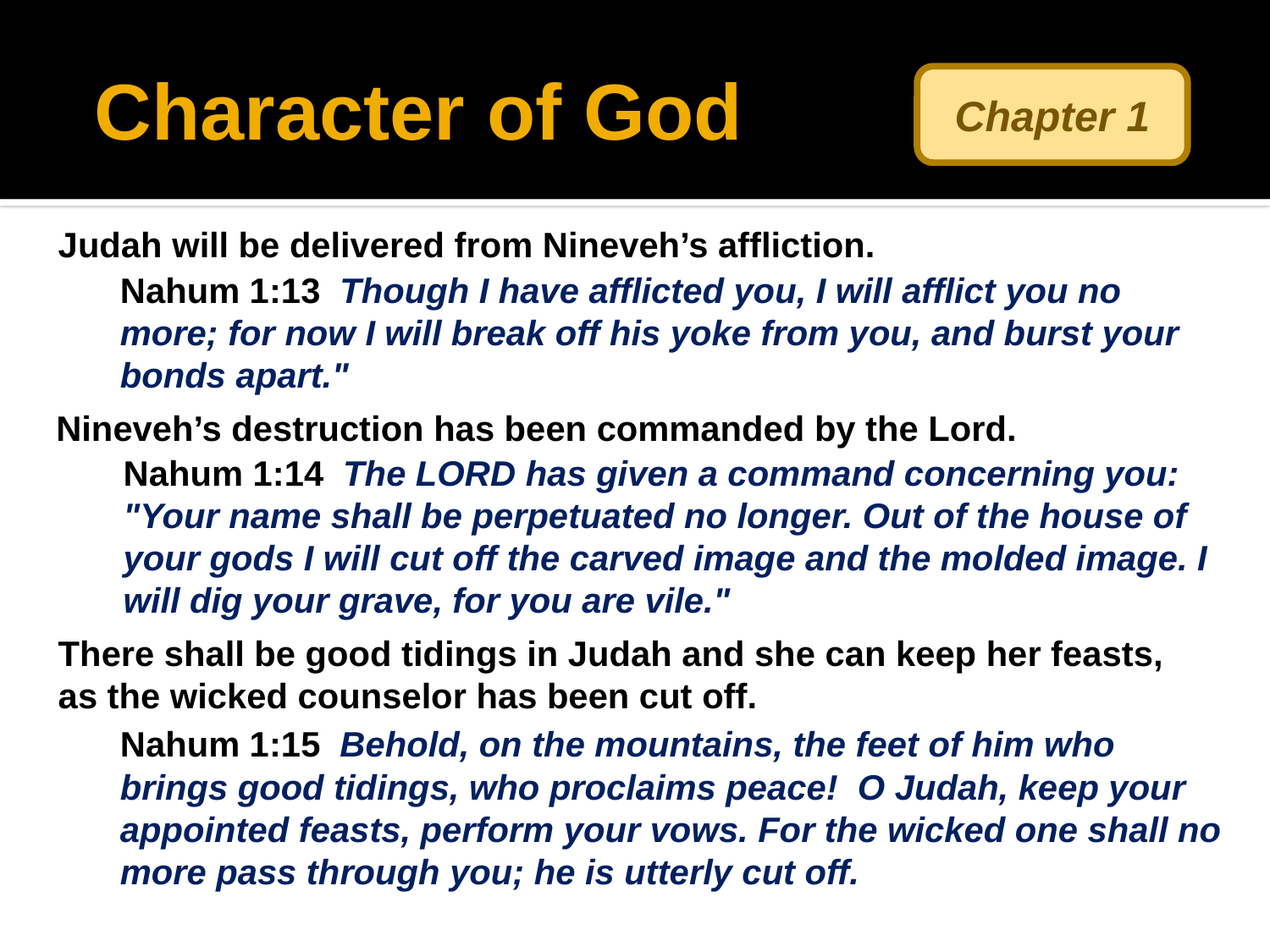

# Character of God
Chapter 1
Judah will be delivered from Nineveh’s affliction.
Nahum 1:13  Though I have afflicted you, I will afflict you no more; for now I will break off his yoke from you, and burst your bonds apart."
Nineveh’s destruction has been commanded by the Lord.
Nahum 1:14  The LORD has given a command concerning you: "Your name shall be perpetuated no longer. Out of the house of your gods I will cut off the carved image and the molded image. I will dig your grave, for you are vile."
There shall be good tidings in Judah and she can keep her feasts, as the wicked counselor has been cut off.
Nahum 1:15  Behold, on the mountains, the feet of him who brings good tidings, who proclaims peace!  O Judah, keep your appointed feasts, perform your vows. For the wicked one shall no more pass through you; he is utterly cut off.